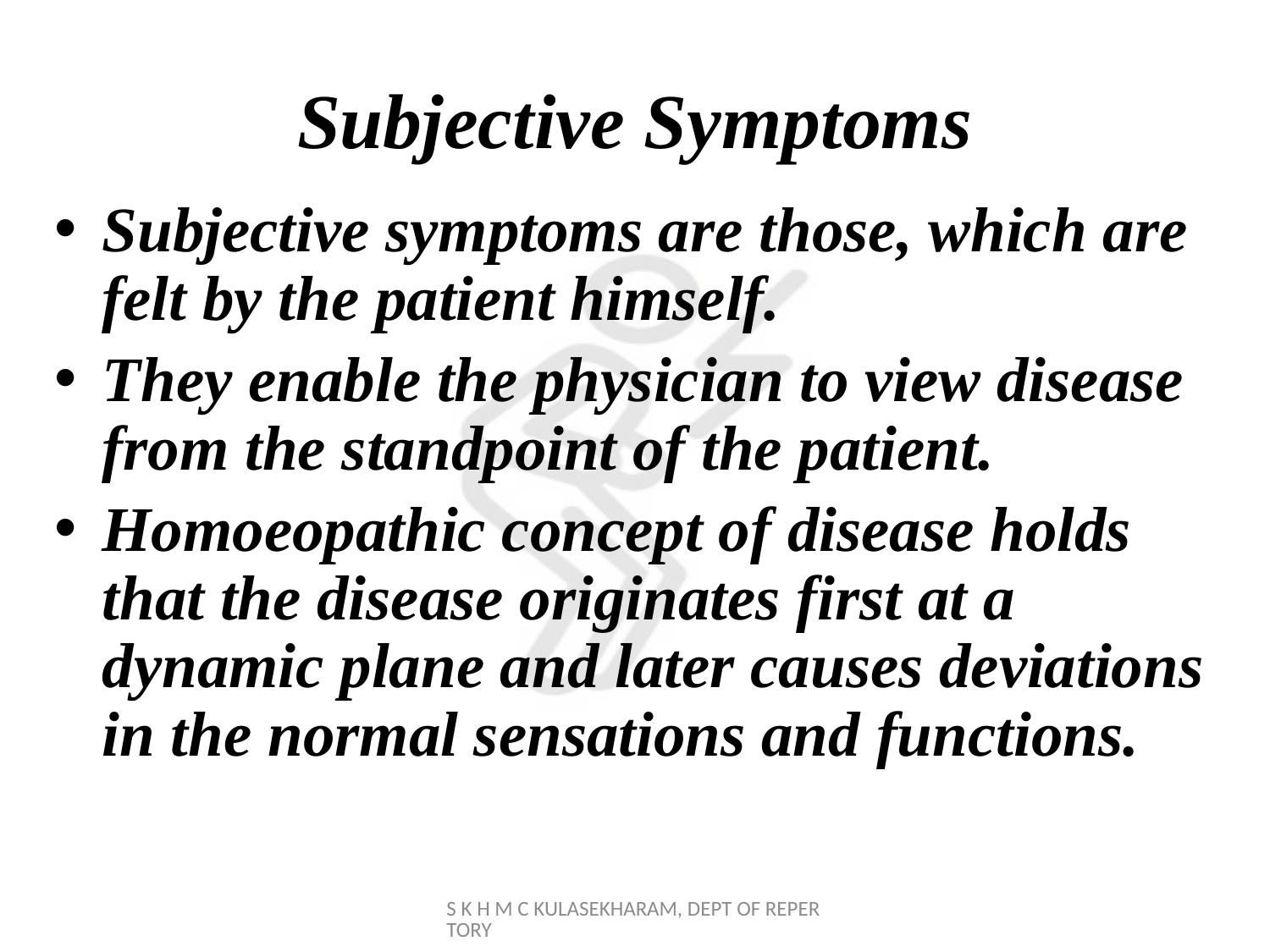

# Subjective Symptoms
Subjective symptoms are those, which are felt by the patient himself.
They enable the physician to view disease from the standpoint of the patient.
Homoeopathic concept of disease holds that the disease originates first at a dynamic plane and later causes deviations in the normal sensations and functions.
S K H M C KULASEKHARAM, DEPT OF REPERTORY